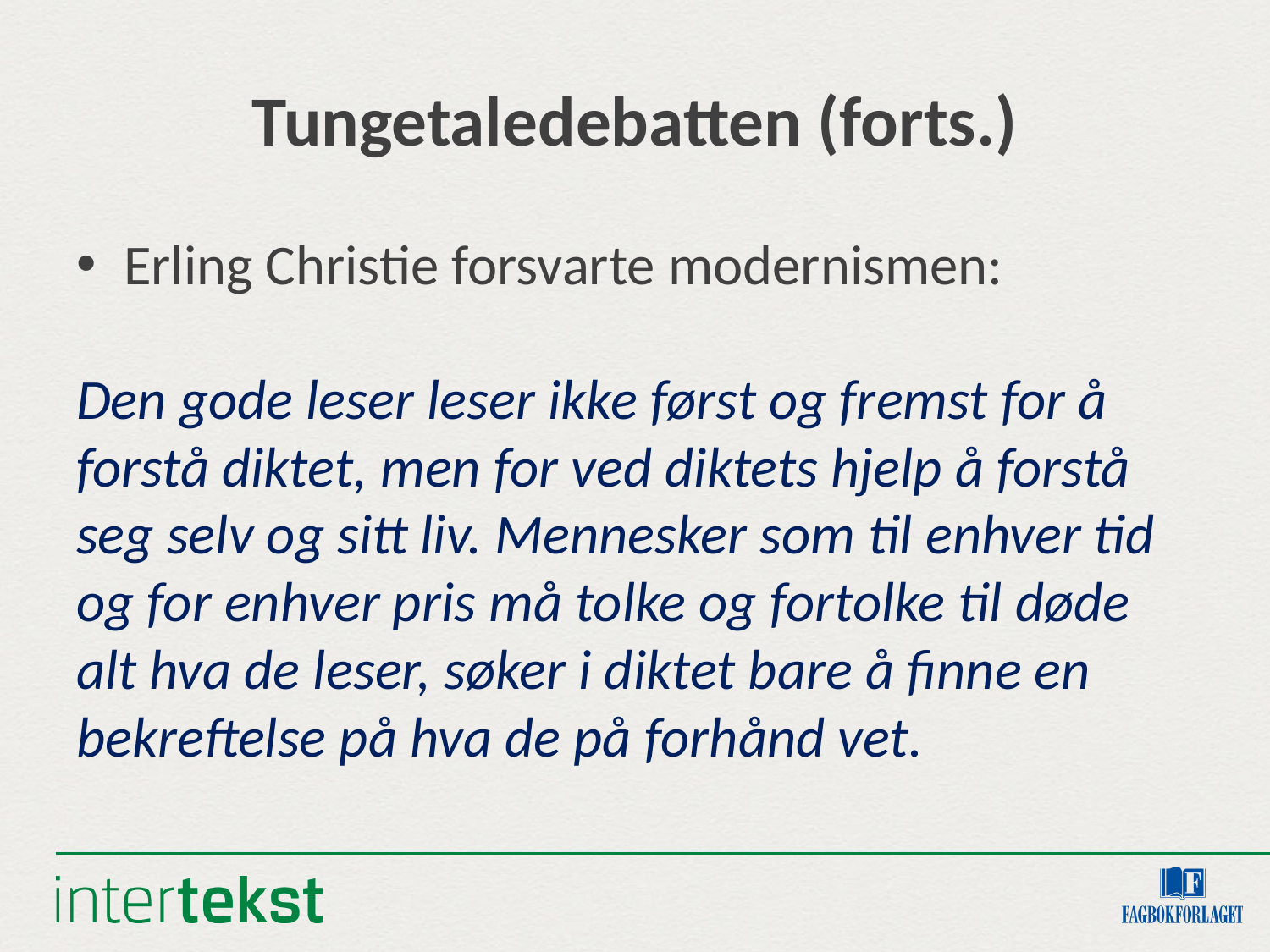

# Tungetaledebatten (forts.)
Erling Christie forsvarte modernismen:

Den gode leser leser ikke først og fremst for å forstå diktet, men for ved diktets hjelp å forstå seg selv og sitt liv. Mennesker som til enhver tid og for enhver pris må tolke og fortolke til døde alt hva de leser, søker i diktet bare å finne en bekreftelse på hva de på forhånd vet.